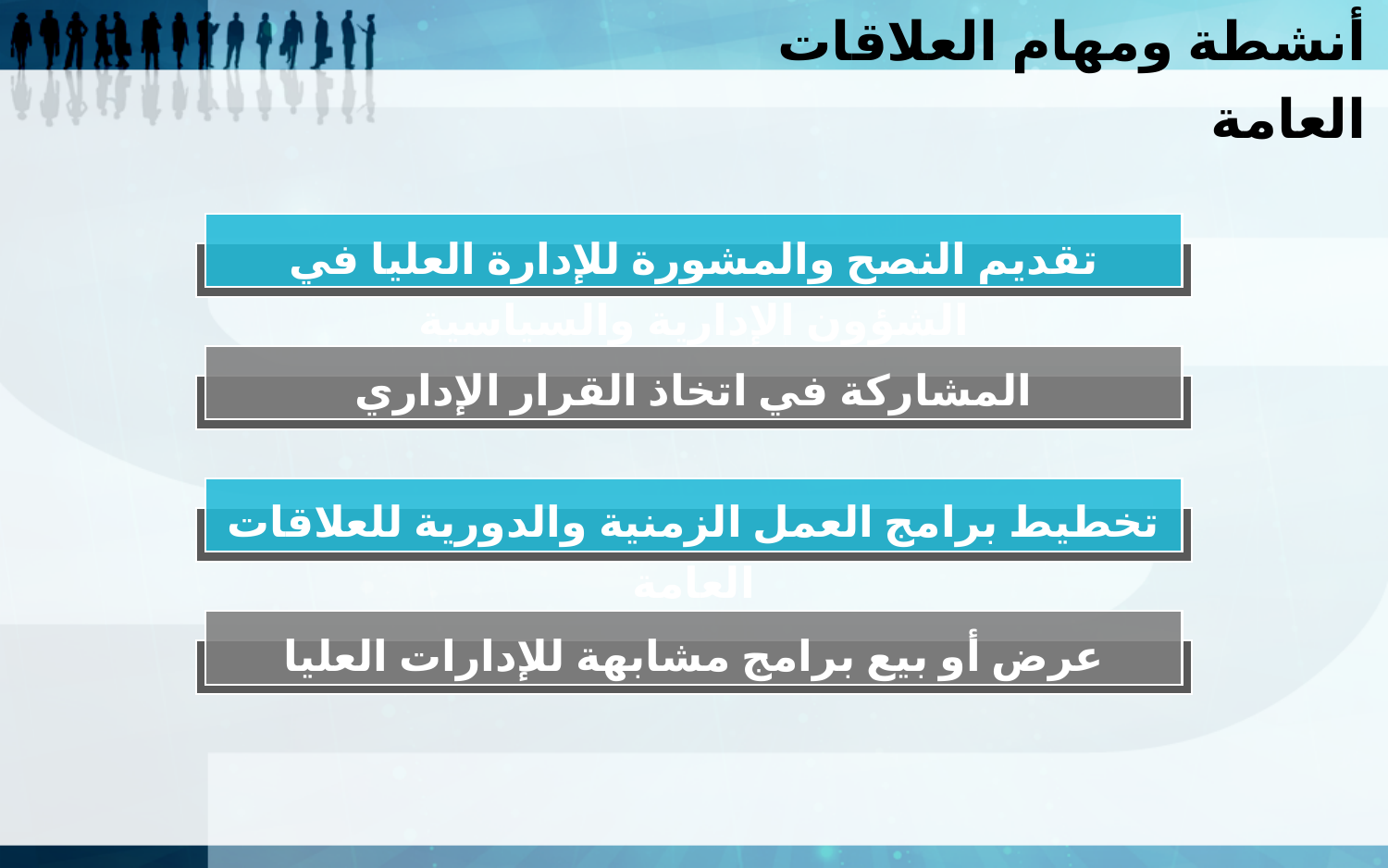

أنشطة ومهام العلاقات العامة

تقديم النصح والمشورة للإدارة العليا في الشؤون الإدارية والسياسية

المشاركة في اتخاذ القرار الإداري

تخطيط برامج العمل الزمنية والدورية للعلاقات العامة

عرض أو بيع برامج مشابهة للإدارات العليا